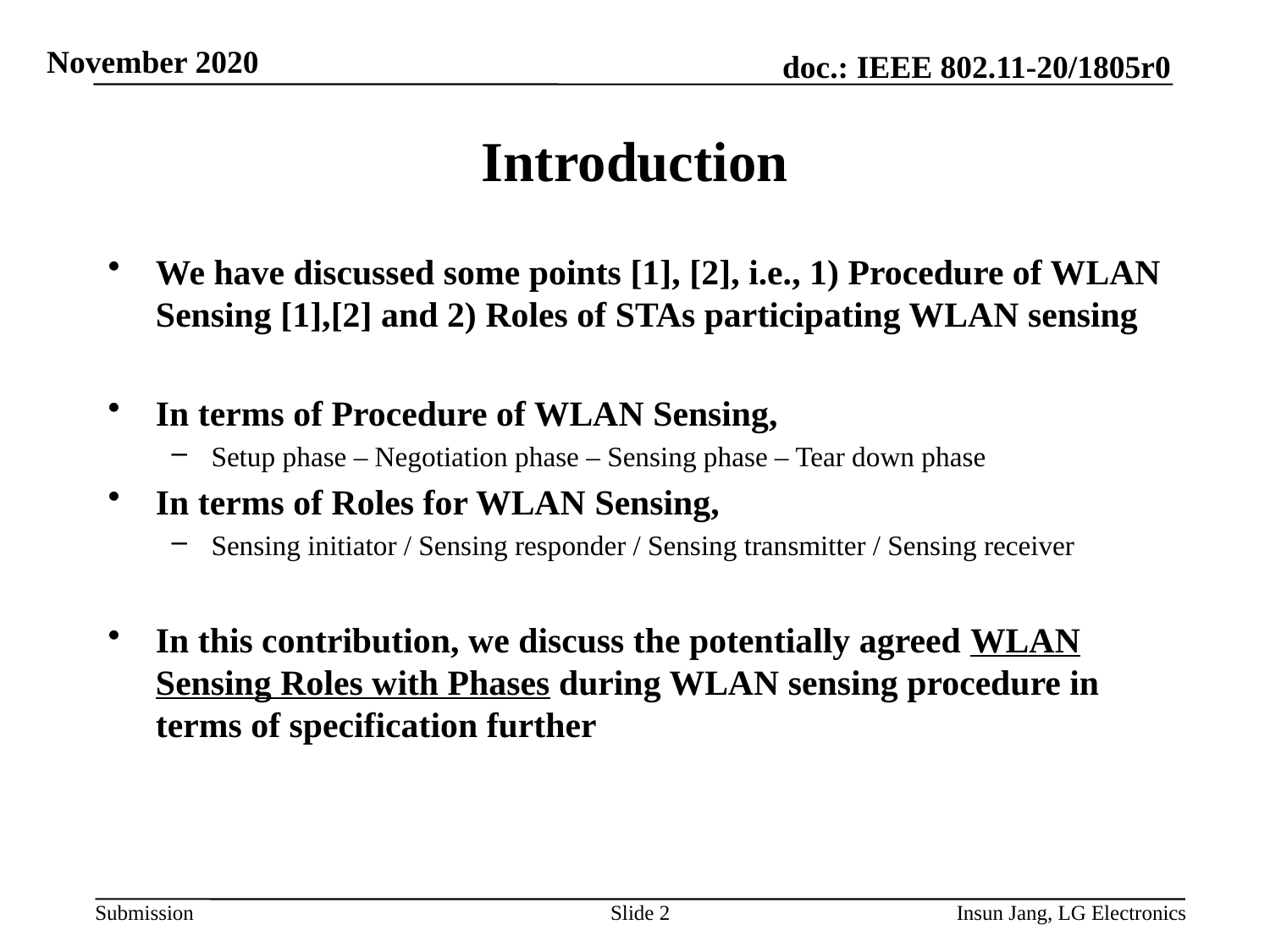

# Introduction
We have discussed some points [1], [2], i.e., 1) Procedure of WLAN Sensing [1],[2] and 2) Roles of STAs participating WLAN sensing

In terms of Procedure of WLAN Sensing,
Setup phase – Negotiation phase – Sensing phase – Tear down phase
In terms of Roles for WLAN Sensing,
Sensing initiator / Sensing responder / Sensing transmitter / Sensing receiver

In this contribution, we discuss the potentially agreed WLAN Sensing Roles with Phases during WLAN sensing procedure in terms of specification further
Slide 2
Insun Jang, LG Electronics